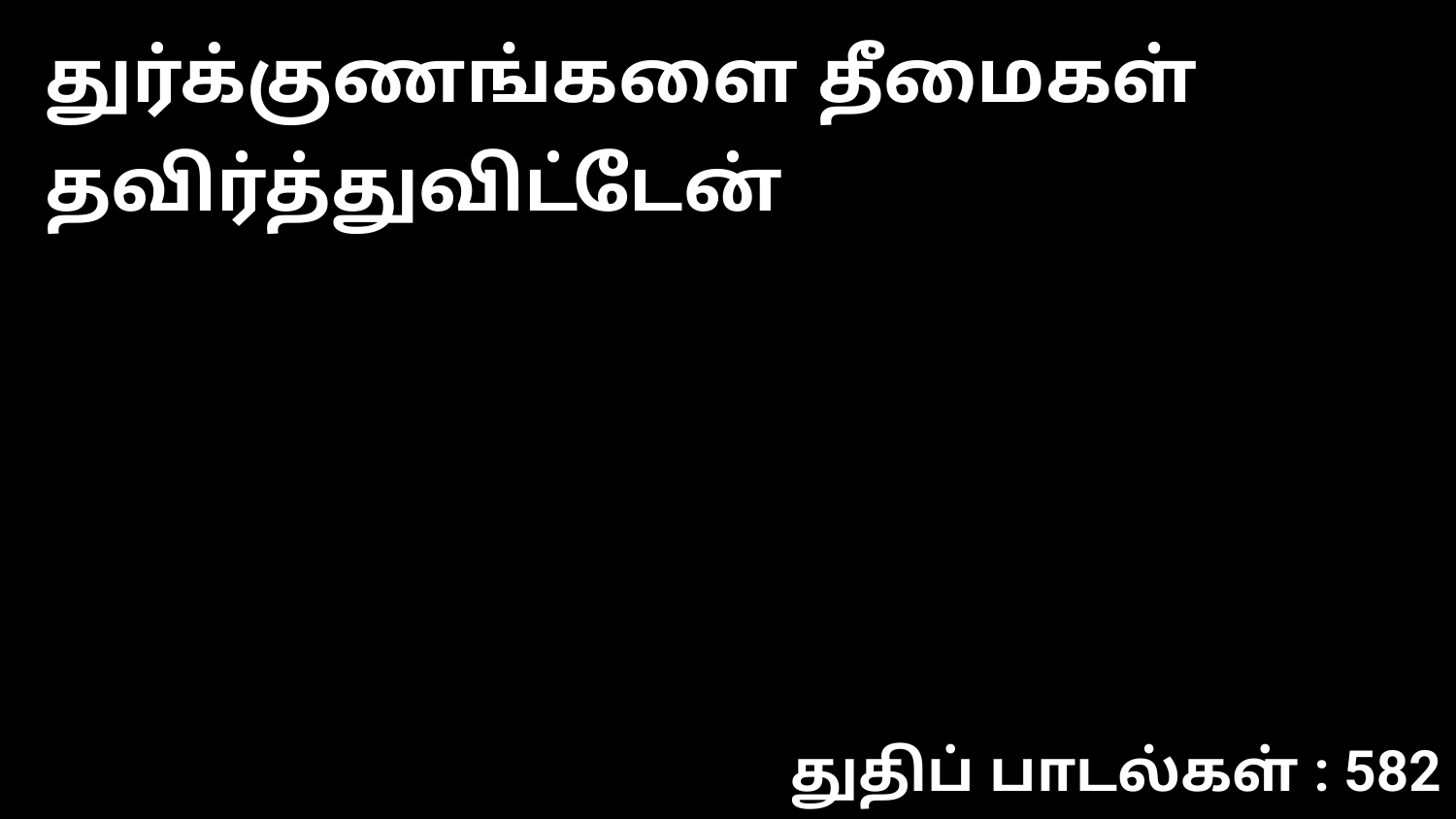

துர்க்குணங்களை தீமைகள் தவிர்த்துவிட்டேன்
துதிப் பாடல்கள் : 582